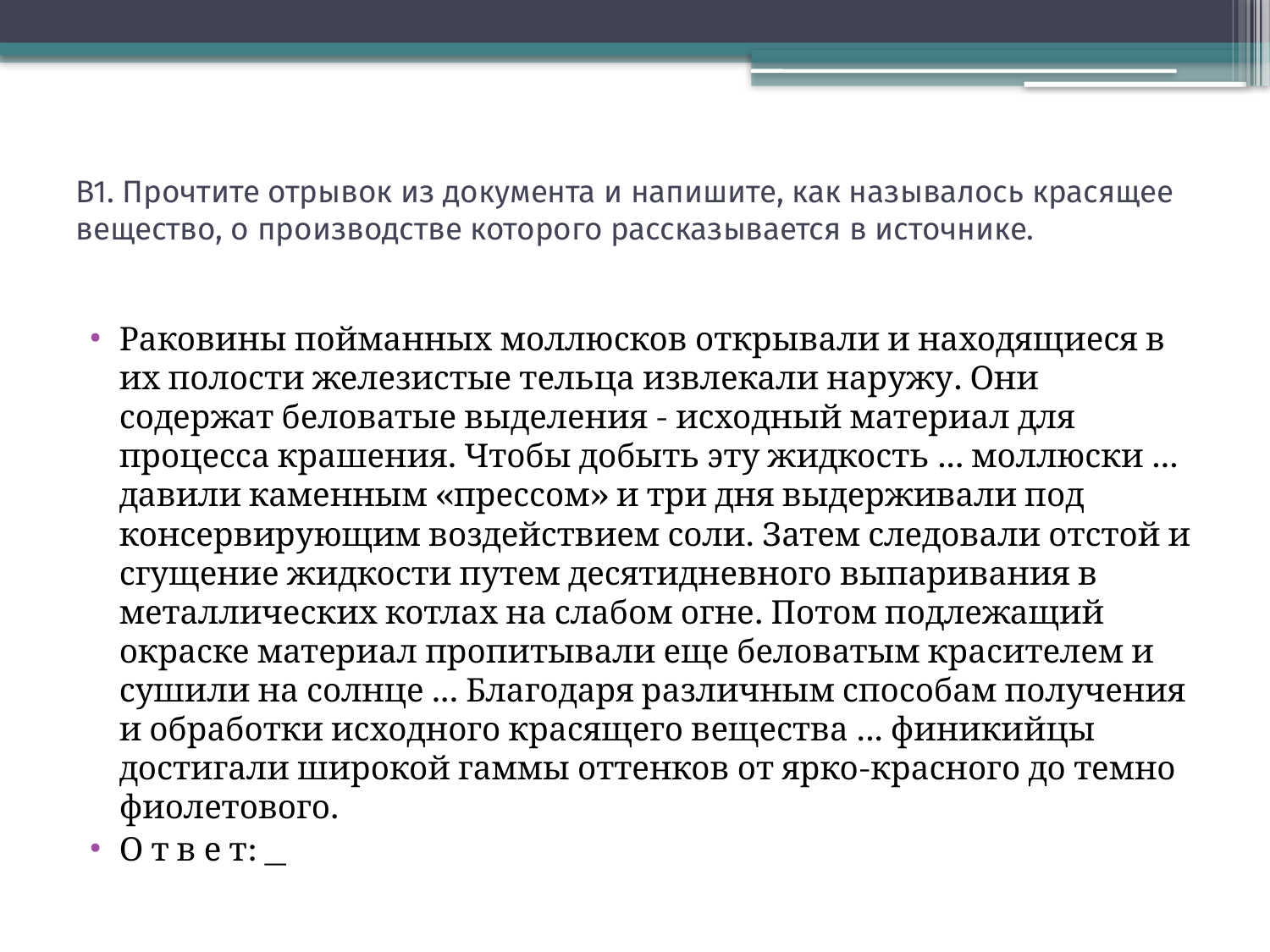

# В1. Прочтите отрывок из документа и напишите, как называлось красящее вещество, о производстве которого рассказывается в источнике.
Раковины пойманных моллюсков открывали и находящиеся в их полости железистые тельца извлекали наружу. Они содержат беловатые выделения - исходный материал для процесса крашения. Чтобы добыть эту жидкость ... моллюски ... давили каменным «прессом» и три дня выдерживали под консервирующим воздействием соли. Затем следовали отстой и сгущение жидкости путем десятидневного выпаривания в металлических котлах на слабом огне. Потом подлежащий окраске материал пропитывали еще беловатым красителем и сушили на солнце ... Благодаря различным способам получения и обработки исходного красящего вещества ... финикийцы достигали широкой гаммы оттенков от ярко-красного до темно­фиолетового.
О т в е т: _